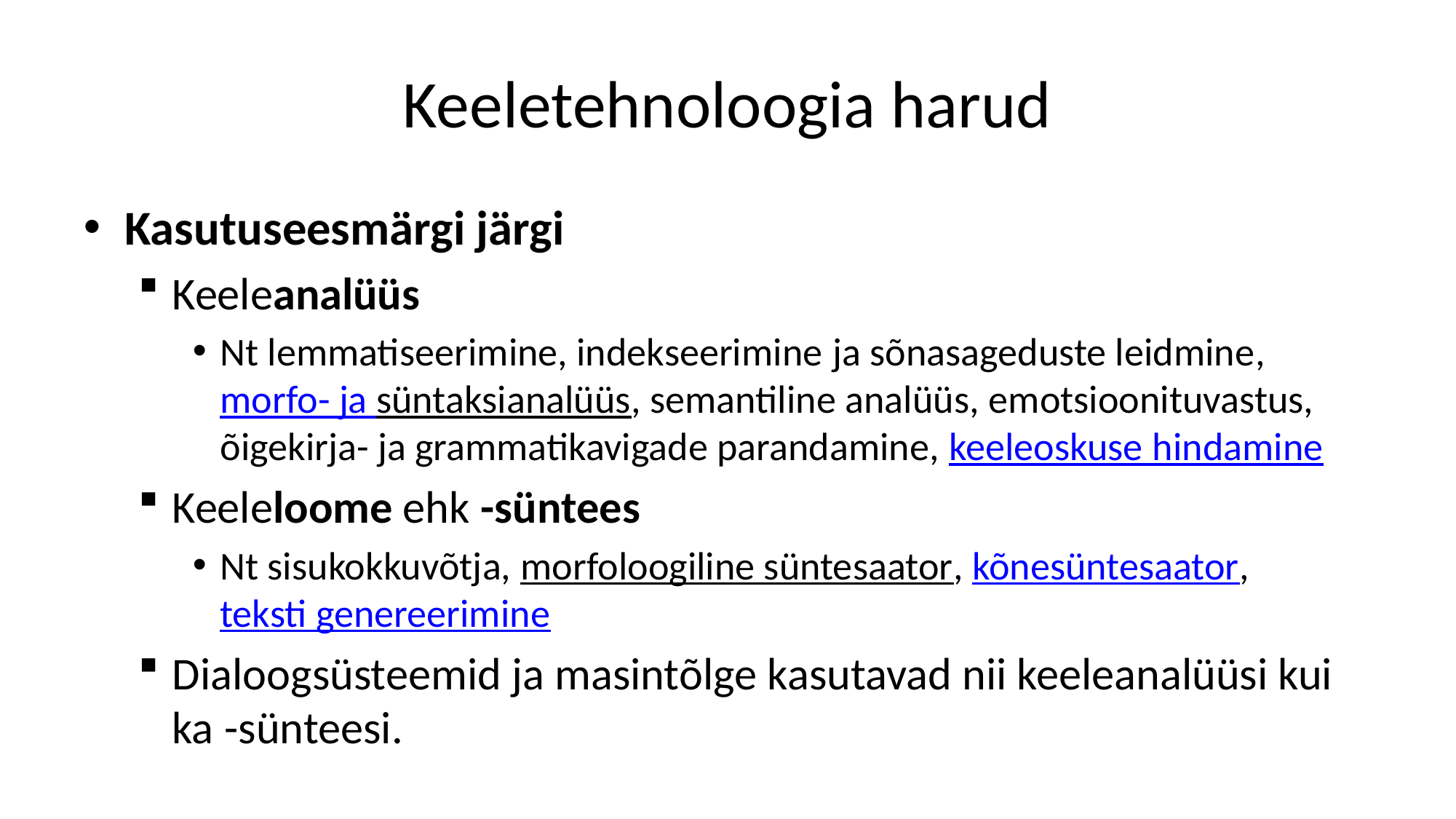

# Keeletehnoloogia harud
Kasutuseesmärgi järgi
Keeleanalüüs
Nt lemmatiseerimine, indekseerimine ja sõnasageduste leidmine, morfo- ja süntaksianalüüs, semantiline analüüs, emotsioonituvastus, õigekirja- ja grammatikavigade parandamine, keeleoskuse hindamine
Keeleloome ehk -süntees
Nt sisukokkuvõtja, morfoloogiline süntesaator, kõnesüntesaator, teksti genereerimine
Dialoogsüsteemid ja masintõlge kasutavad nii keeleanalüüsi kui ka -sünteesi.